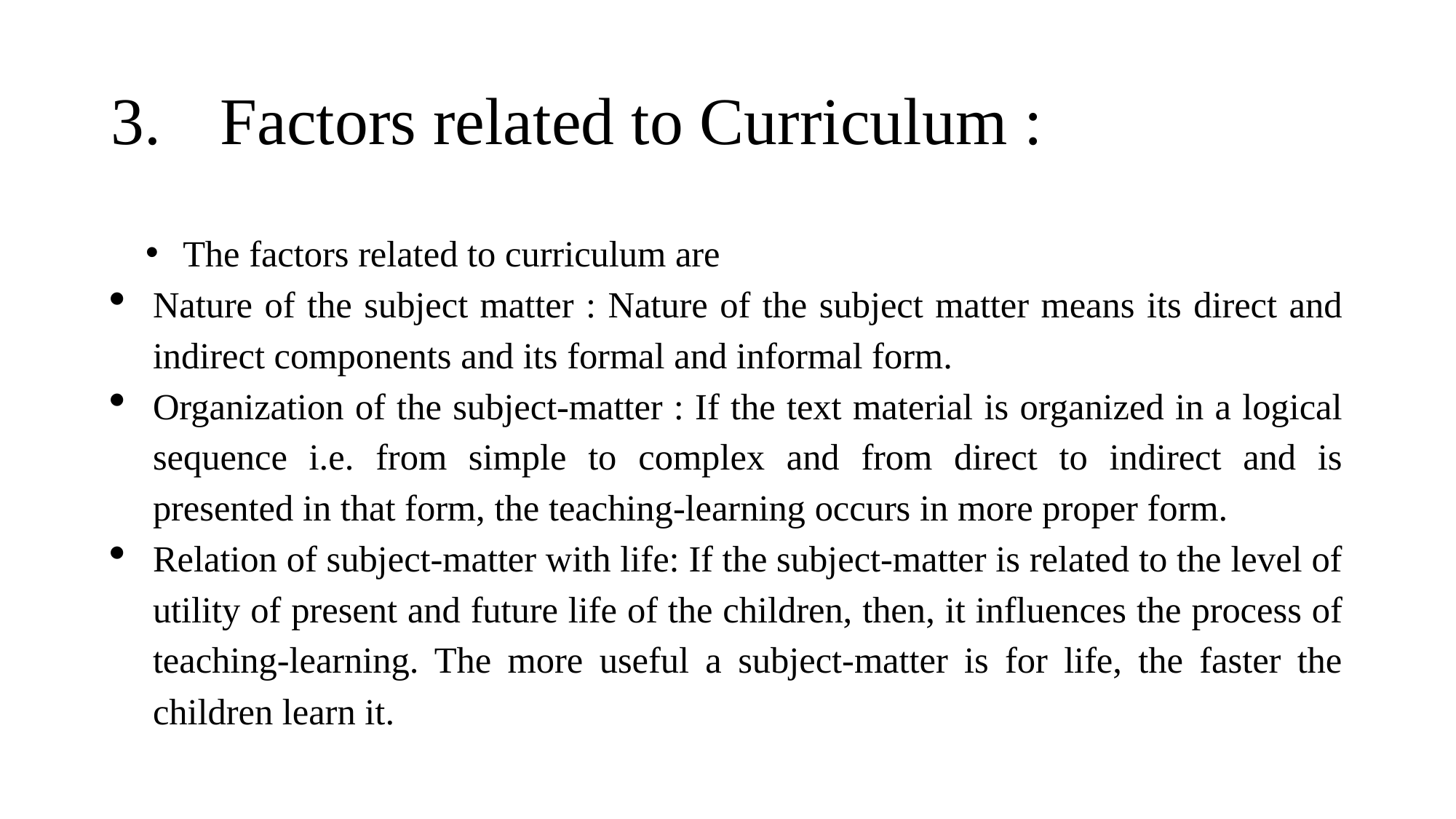

# 3.	Factors related to Curriculum :
The factors related to curriculum are
Nature of the subject matter : Nature of the subject matter means its direct and indirect components and its formal and informal form.
Organization of the subject-matter : If the text material is organized in a logical sequence i.e. from simple to complex and from direct to indirect and is presented in that form, the teaching-learning occurs in more proper form.
Relation of subject-matter with life: If the subject-matter is related to the level of utility of present and future life of the children, then, it influences the process of teaching-learning. The more useful a subject-matter is for life, the faster the children learn it.